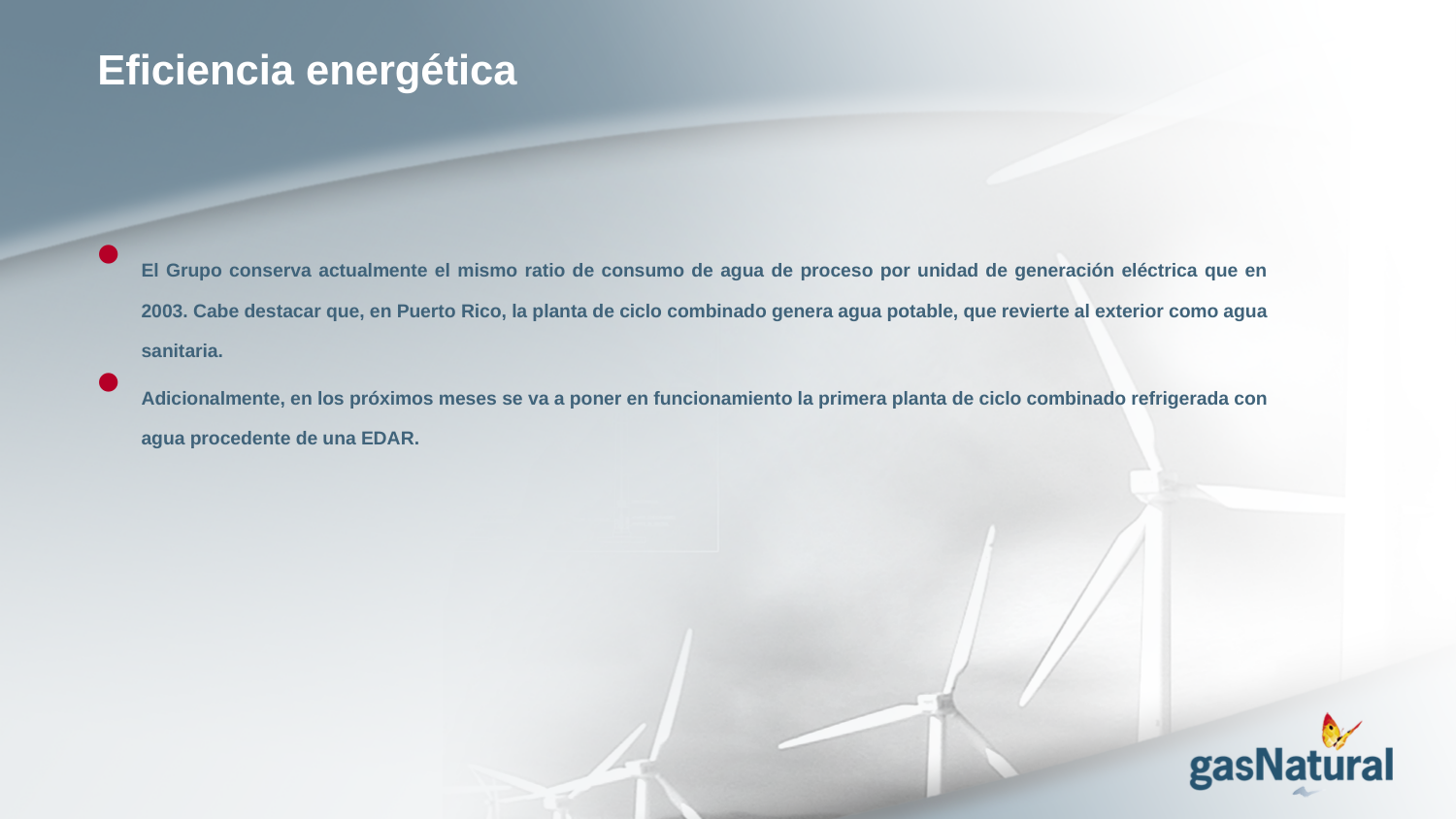

Eficiencia energética
El Grupo conserva actualmente el mismo ratio de consumo de agua de proceso por unidad de generación eléctrica que en 2003. Cabe destacar que, en Puerto Rico, la planta de ciclo combinado genera agua potable, que revierte al exterior como agua sanitaria.
Adicionalmente, en los próximos meses se va a poner en funcionamiento la primera planta de ciclo combinado refrigerada con agua procedente de una EDAR.